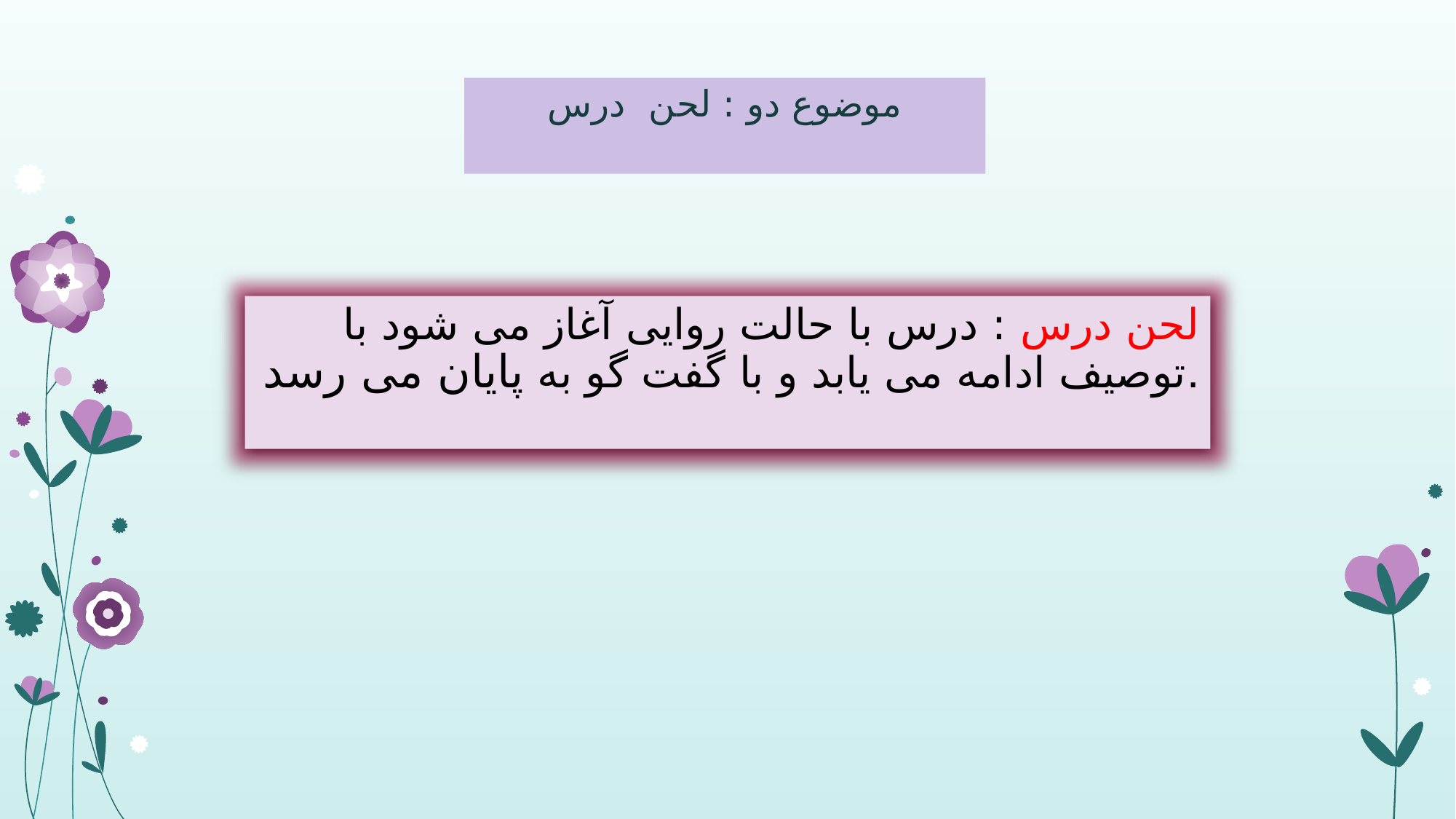

# موضوع دو : لحن  درس
لحن درس : درس با حالت روایی آغاز می شود با توصیف ادامه می یابد و با گفت گو به پایان می رسد.